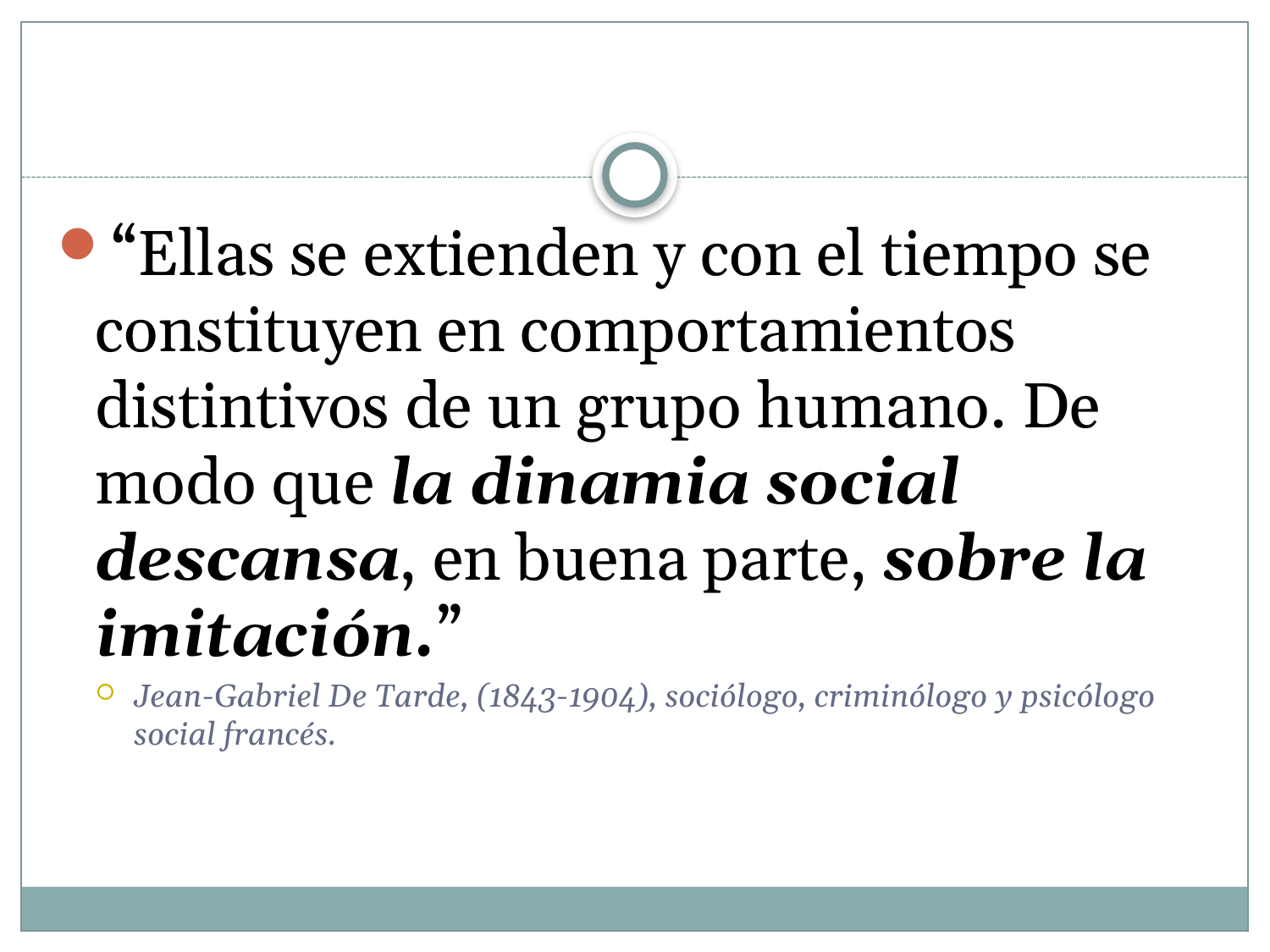

“Ellas se extienden y con el tiempo se constituyen en comportamientos distintivos de un grupo humano. De modo que la dinamia social descansa, en buena parte, sobre la imitación.”
Jean-Gabriel De Tarde, (1843-1904), sociólogo, criminólogo y psicólogo social francés.